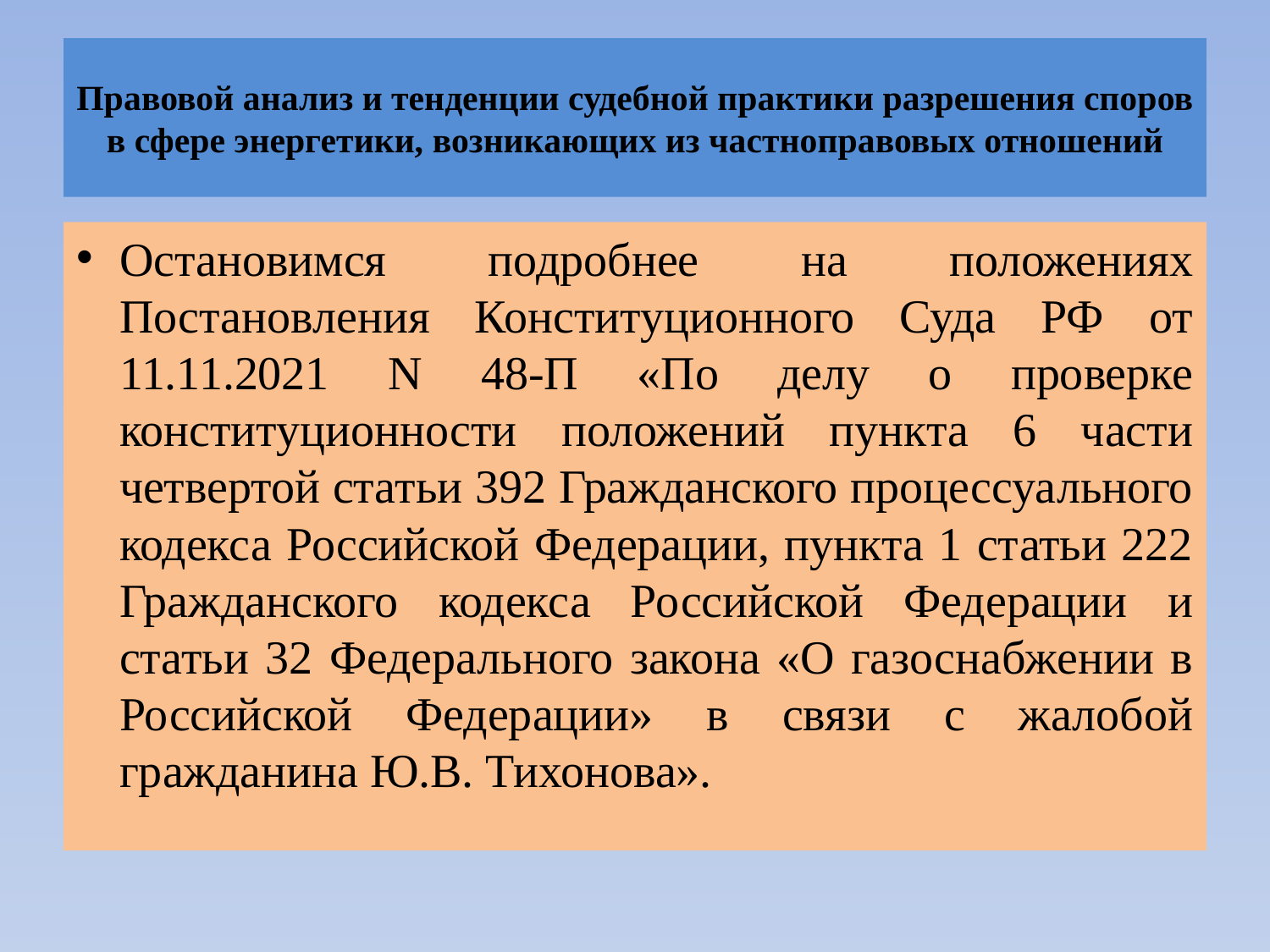

# Правовой анализ и тенденции судебной практики разрешения споров в сфере энергетики, возникающих из частноправовых отношений
Остановимся подробнее на положениях Постановления Конституционного Суда РФ от 11.11.2021 N 48-П «По делу о проверке конституционности положений пункта 6 части четвертой статьи 392 Гражданского процессуального кодекса Российской Федерации, пункта 1 статьи 222 Гражданского кодекса Российской Федерации и статьи 32 Федерального закона «О газоснабжении в Российской Федерации» в связи с жалобой гражданина Ю.В. Тихонова».